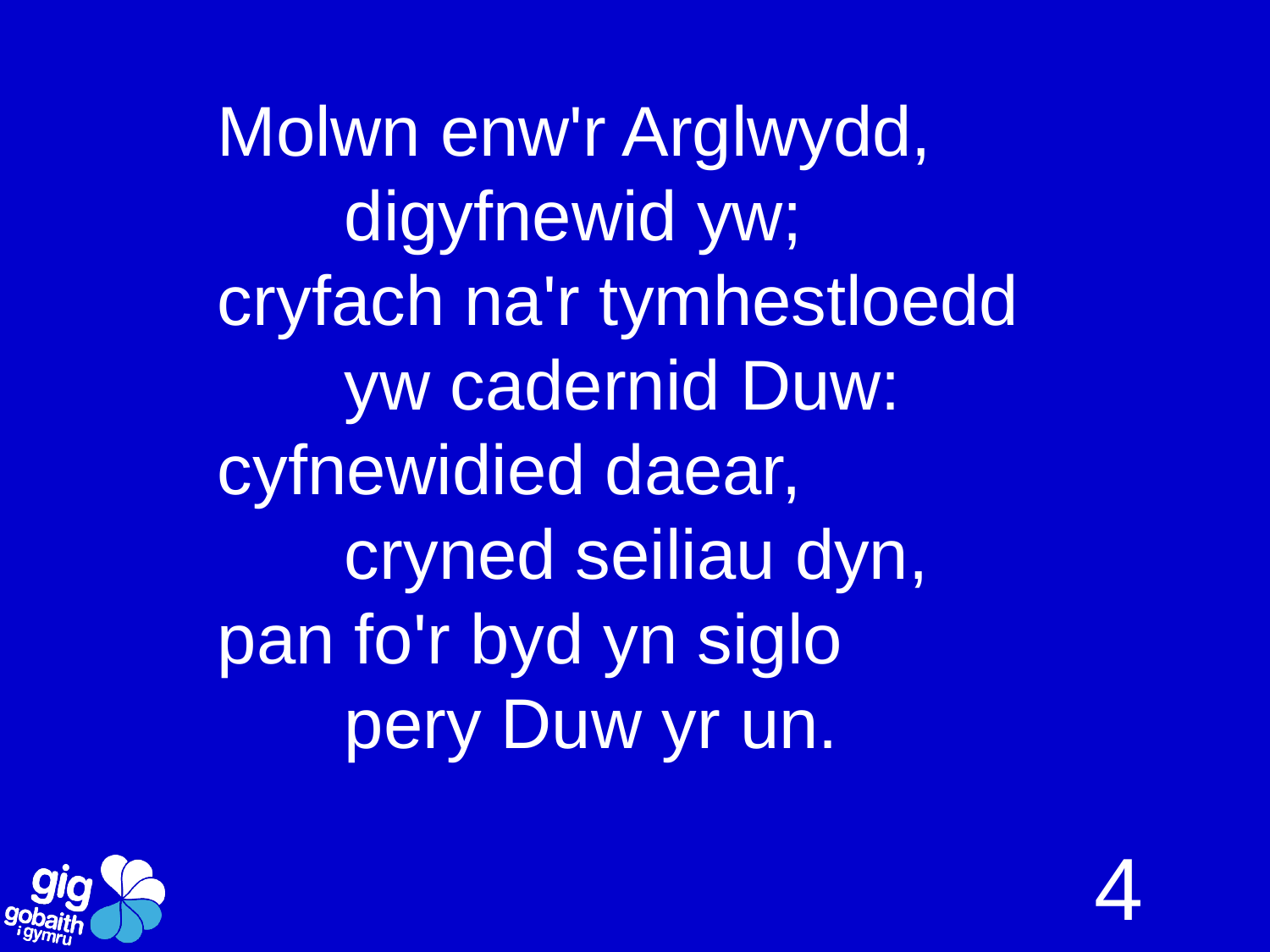

Molwn enw'r Arglwydd,
	digyfnewid yw;
cryfach na'r tymhestloedd
	yw cadernid Duw:
cyfnewidied daear,
	cryned seiliau dyn,
pan fo'r byd yn siglo
	pery Duw yr un.
4